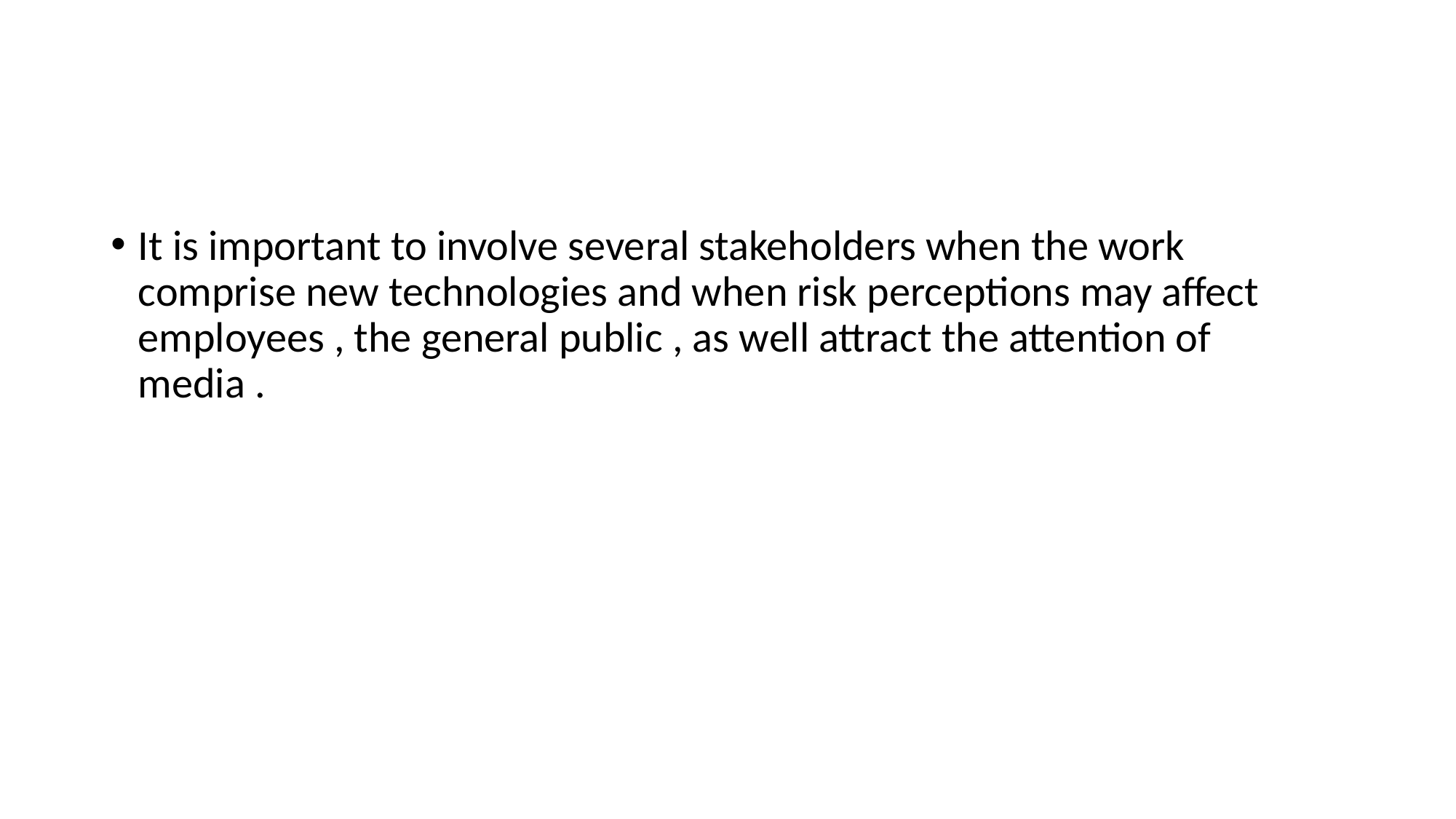

#
It is important to involve several stakeholders when the work comprise new technologies and when risk perceptions may affect employees , the general public , as well attract the attention of media .